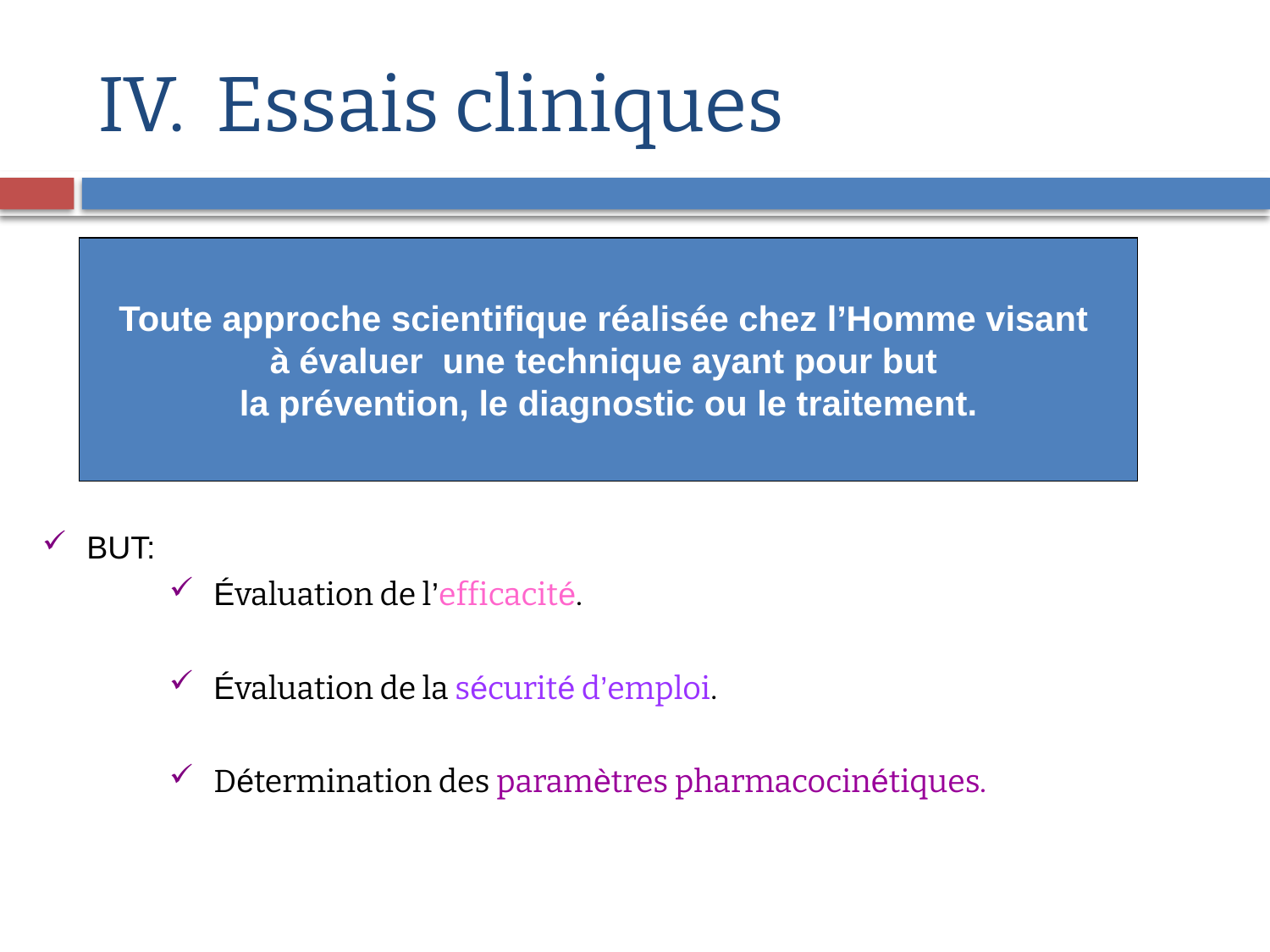

# Essais cliniques
Toute approche scientifique réalisée chez l’Homme visant
à évaluer  une technique ayant pour but
la prévention, le diagnostic ou le traitement.
BUT:
Évaluation de l’efficacité.

Évaluation de la sécurité d’emploi.

Détermination des paramètres pharmacocinétiques.